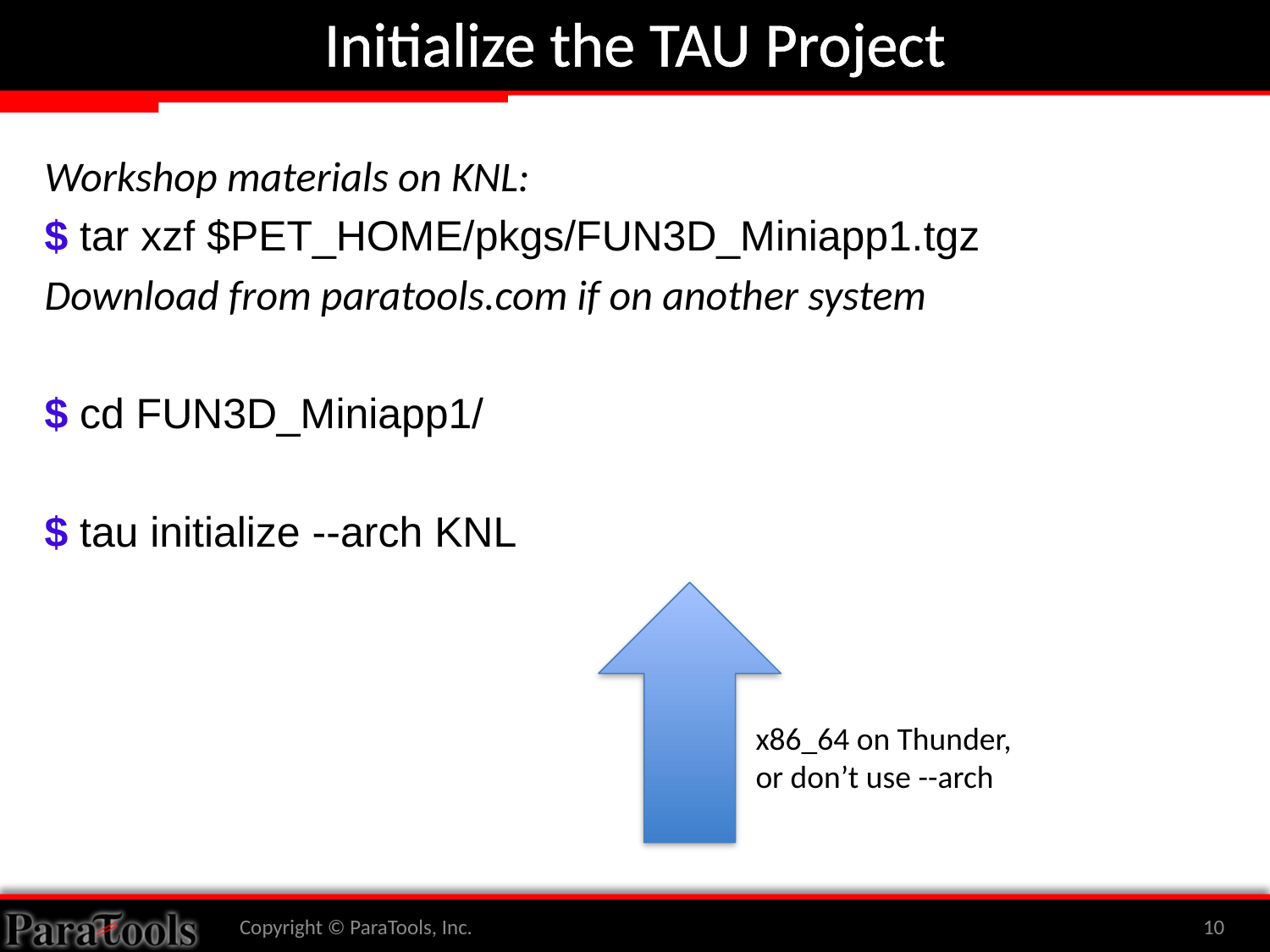

# Initialize the TAU Project
Workshop materials on KNL:
$ tar xzf $PET_HOME/pkgs/FUN3D_Miniapp1.tgz
Download from paratools.com if on another system

$ cd FUN3D_Miniapp1/

$ tau initialize --arch KNL

x86_64 on Thunder,
or don’t use --arch
Copyright © ParaTools, Inc.
10